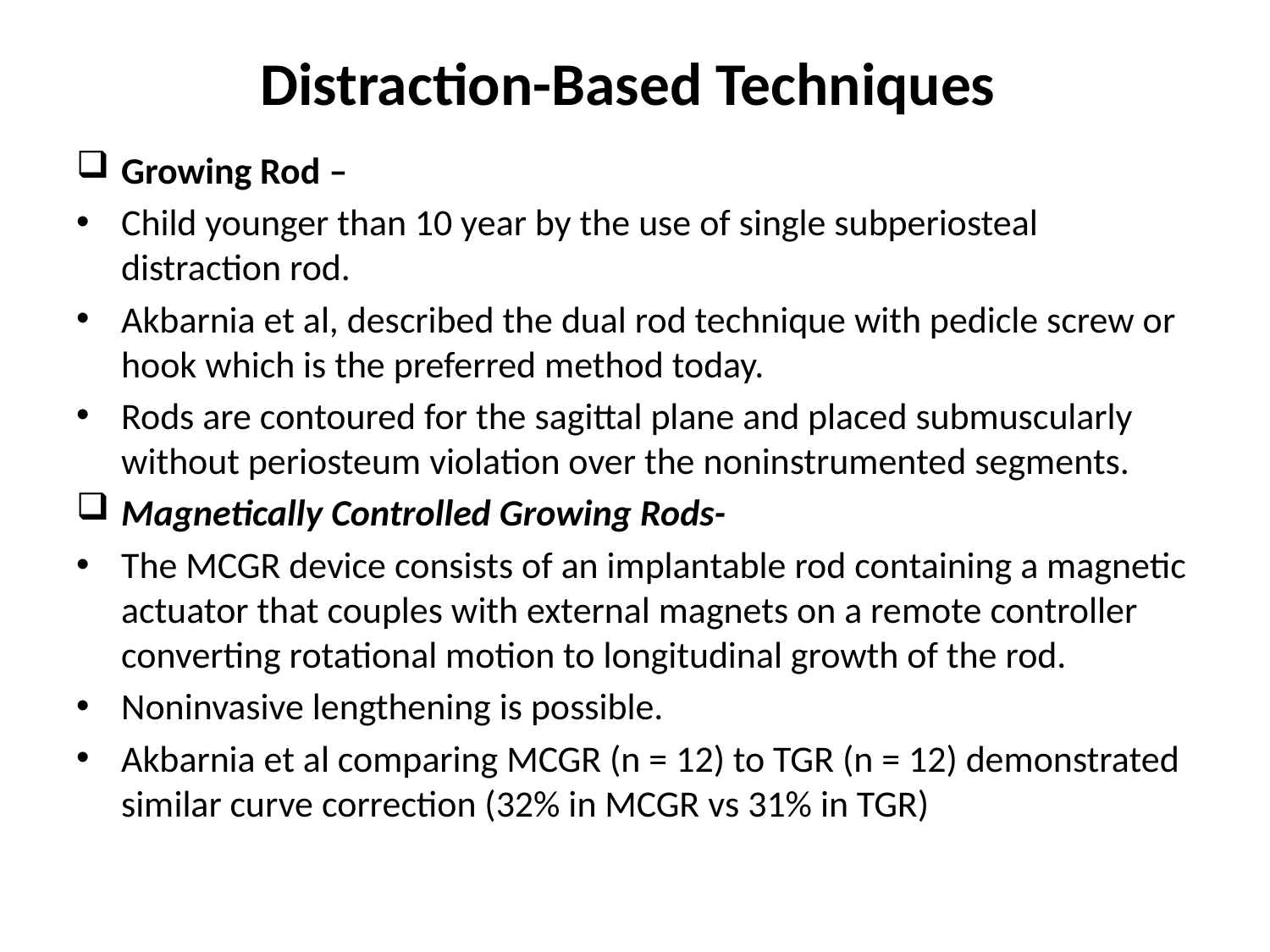

# Distraction-Based Techniques
Growing Rod –
Child younger than 10 year by the use of single subperiosteal distraction rod.
Akbarnia et al, described the dual rod technique with pedicle screw or hook which is the preferred method today.
Rods are contoured for the sagittal plane and placed submuscularly without periosteum violation over the noninstrumented segments.
Magnetically Controlled Growing Rods-
The MCGR device consists of an implantable rod containing a magnetic actuator that couples with external magnets on a remote controller converting rotational motion to longitudinal growth of the rod.
Noninvasive lengthening is possible.
Akbarnia et al comparing MCGR (n = 12) to TGR (n = 12) demonstrated similar curve correction (32% in MCGR vs 31% in TGR)